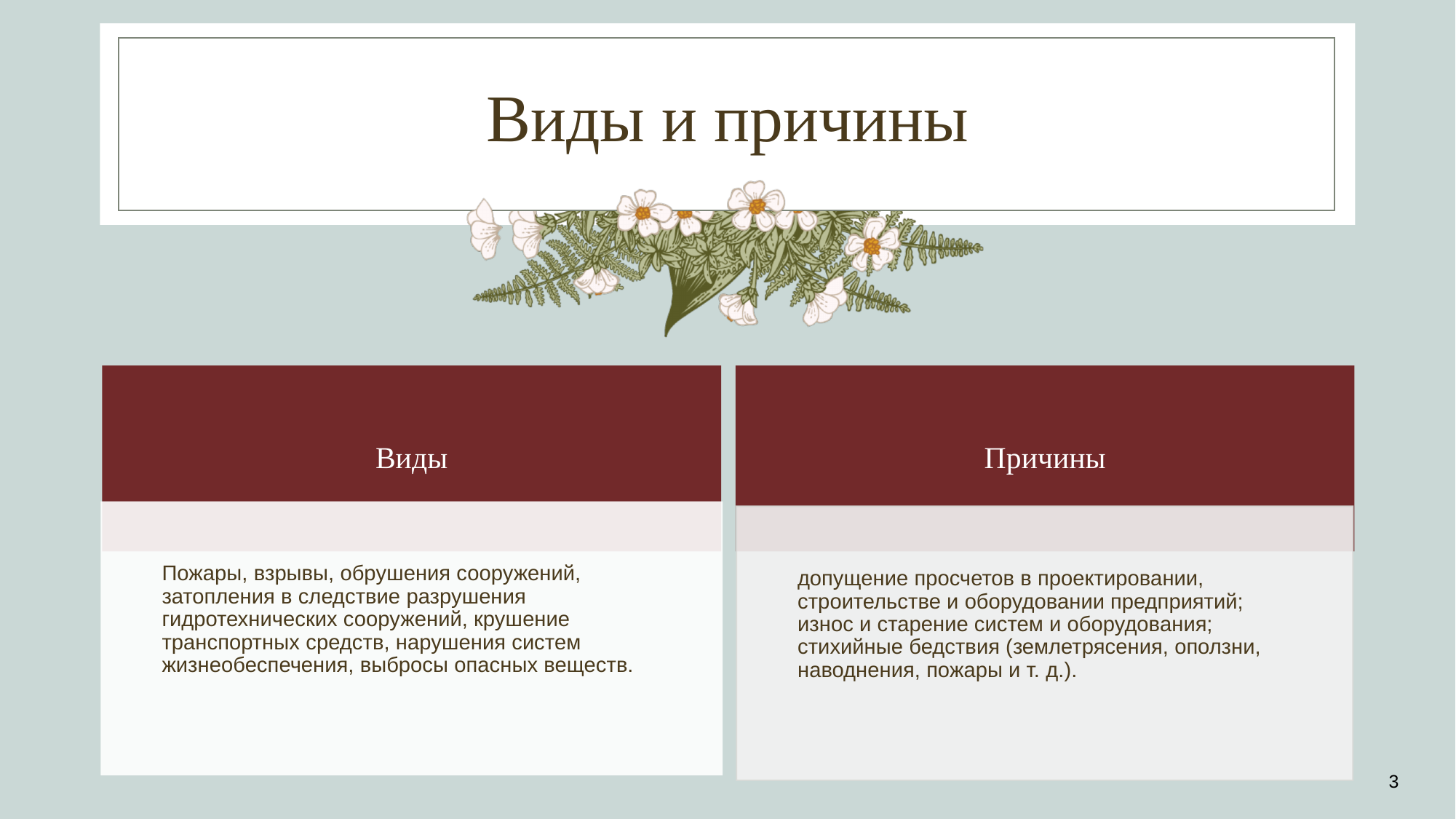

# Виды и причины
Виды
Пожары, взрывы, обрушения сооружений, затопления в следствие разрушения гидротехнических сооружений, крушение транспортных средств, нарушения систем жизнеобеспечения, выбросы опасных веществ.
Причины
допущение просчетов в проектировании, строительстве и оборудовании предприятий; износ и старение систем и оборудования; стихийные бедствия (землетрясения, оползни, наводнения, пожары и т. д.).
3